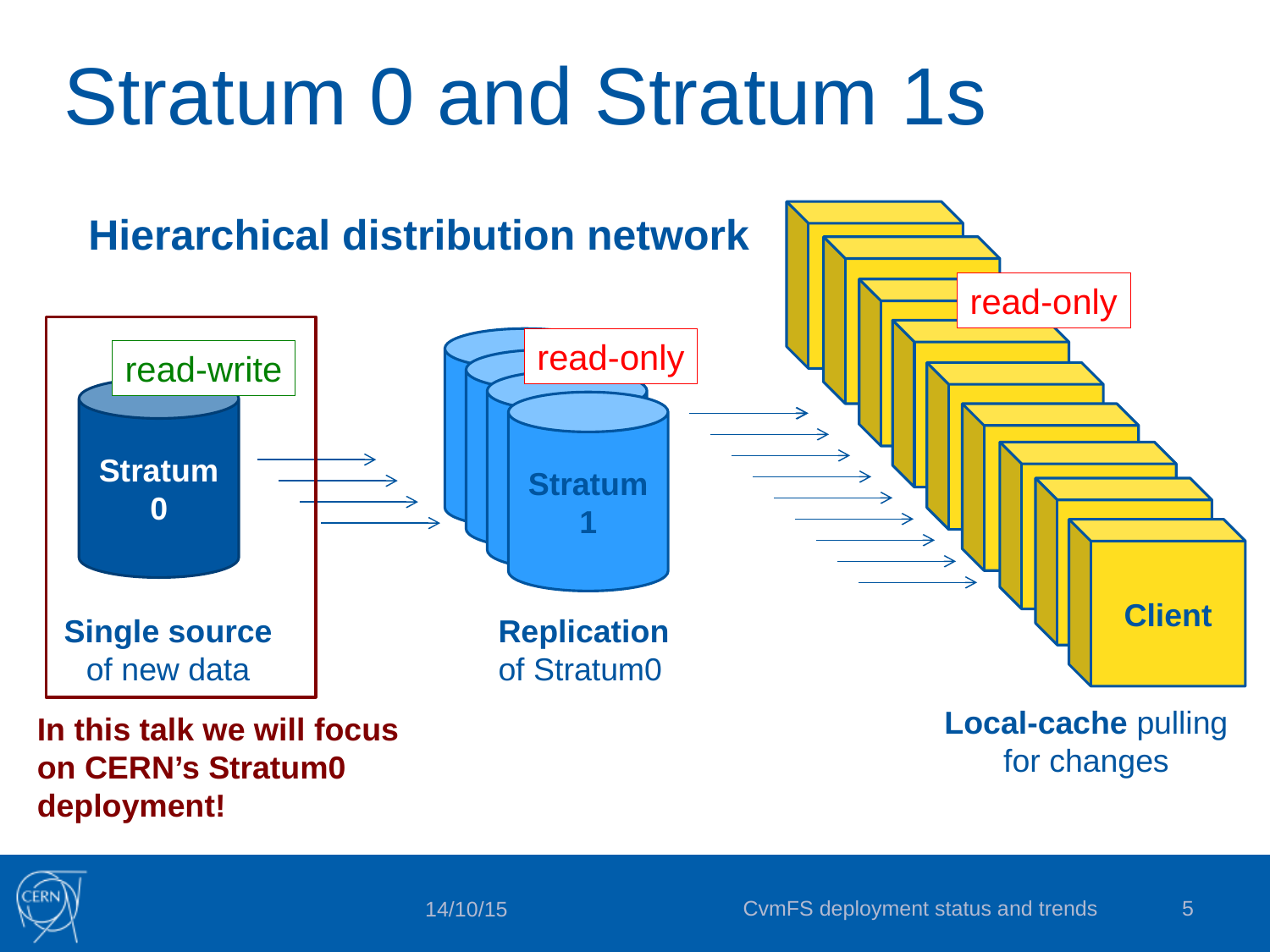

# Stratum 0 and Stratum 1s
Hierarchical distribution network
Client
Client
read-only
Client

Client
Stratum 1x
read-only
read-write
Stratum 1
Client
Stratum 1
Stratum0
Stratum 1
Client
Client
Client
Client
Single source of new data
Replication of Stratum0
Local-cache pulling for changes
In this talk we will focus
on CERN’s Stratum0 deployment!
CvmFS deployment status and trends
5
14/10/15